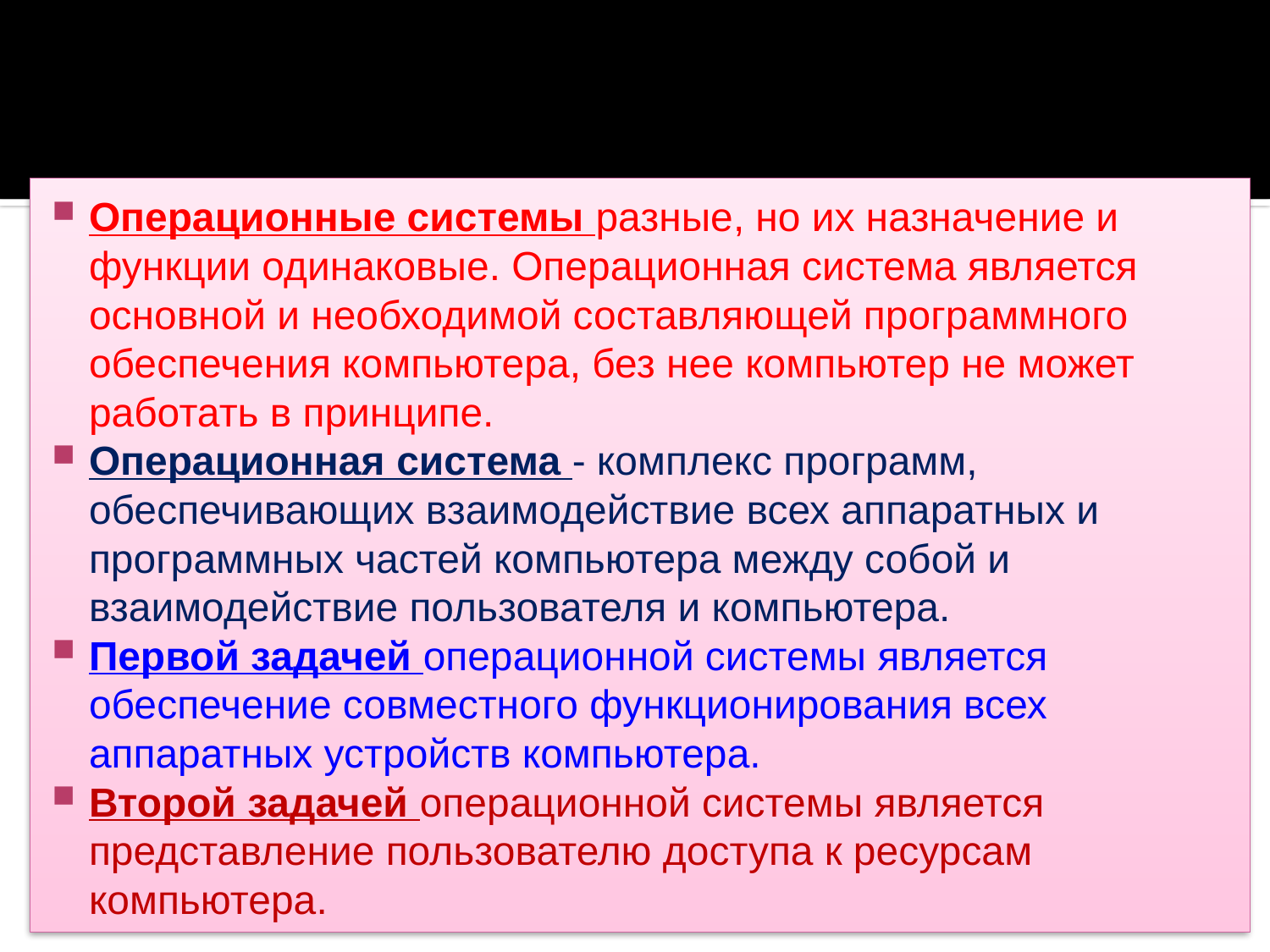

#
Операционные системы разные, но их назначение и функции одинаковые. Операционная система является основной и необходимой составляющей программного обеспечения компьютера, без нее компьютер не может работать в принципе.
Операционная система - комплекс программ, обеспечивающих взаимодействие всех аппаратных и программных частей компьютера между собой и взаимодействие пользователя и компьютера.
Первой задачей операционной системы является обеспечение совместного функционирования всех аппаратных устройств компьютера.
Второй задачей операционной системы является представление пользователю доступа к ресурсам компьютера.